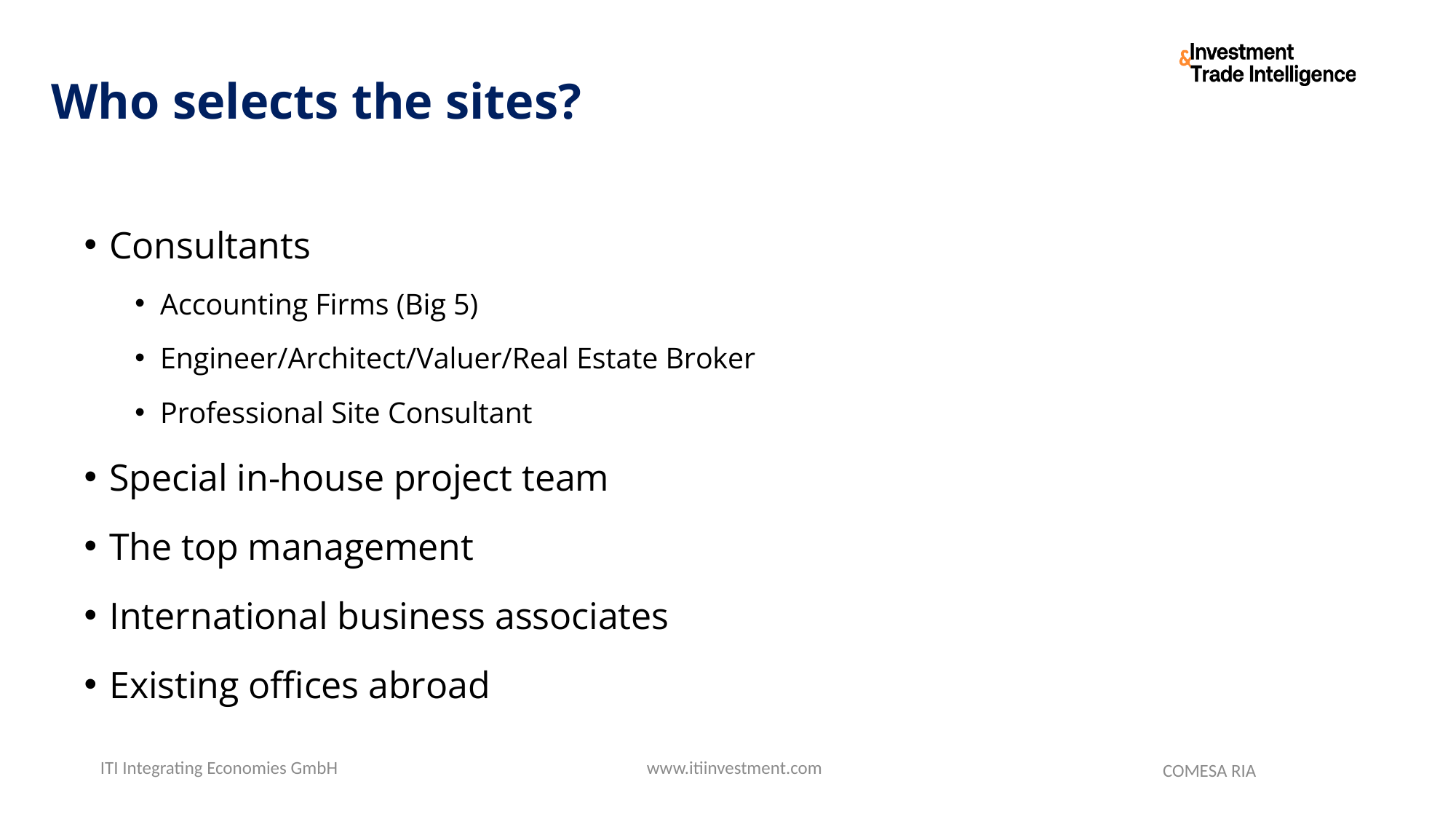

# Who selects the sites?
Consultants
Accounting Firms (Big 5)
Engineer/Architect/Valuer/Real Estate Broker
Professional Site Consultant
Special in-house project team
The top management
International business associates
Existing offices abroad